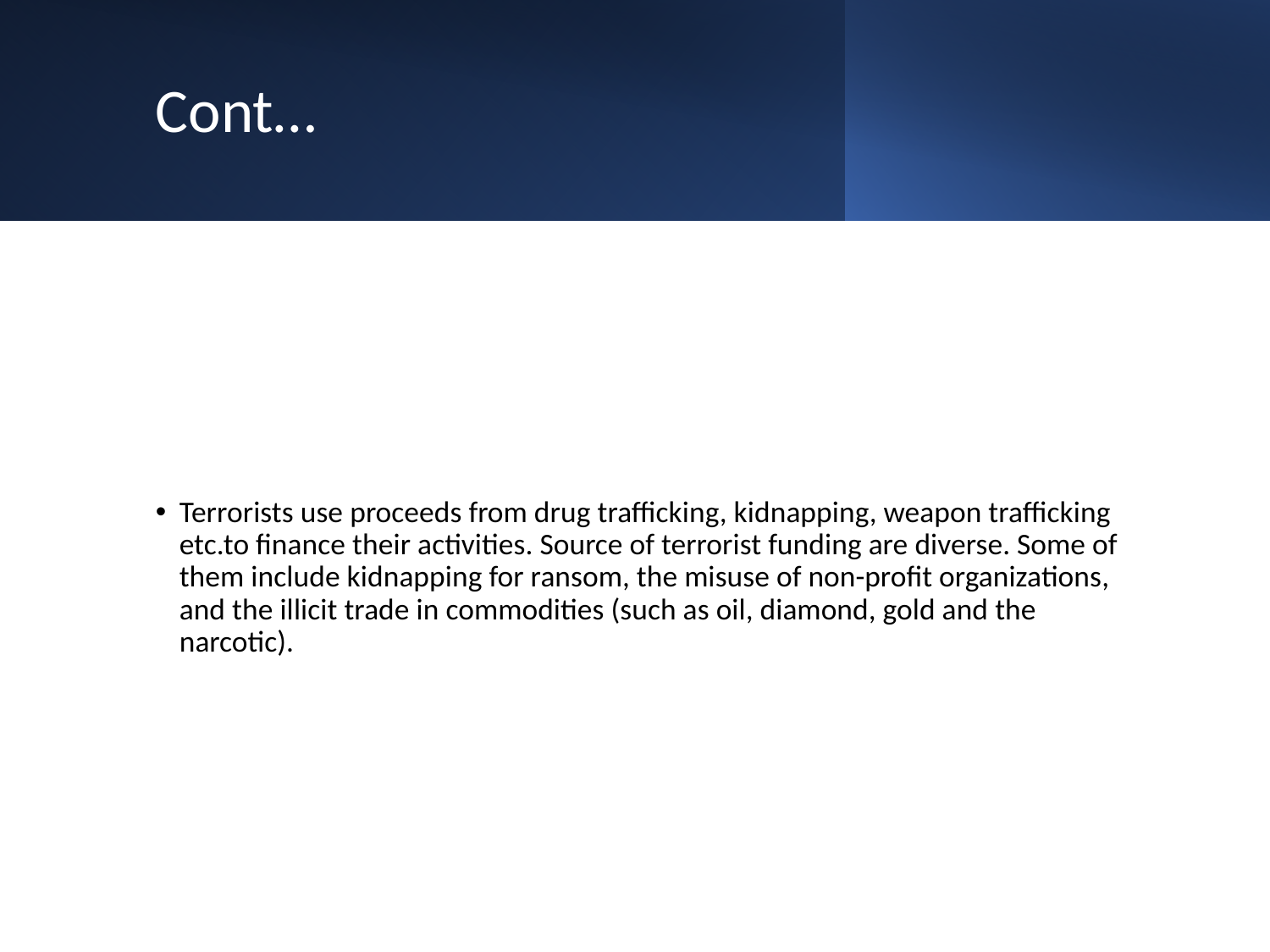

# Cont…
Terrorists use proceeds from drug trafficking, kidnapping, weapon trafficking etc.to finance their activities. Source of terrorist funding are diverse. Some of them include kidnapping for ransom, the misuse of non-profit organizations, and the illicit trade in commodities (such as oil, diamond, gold and the narcotic).